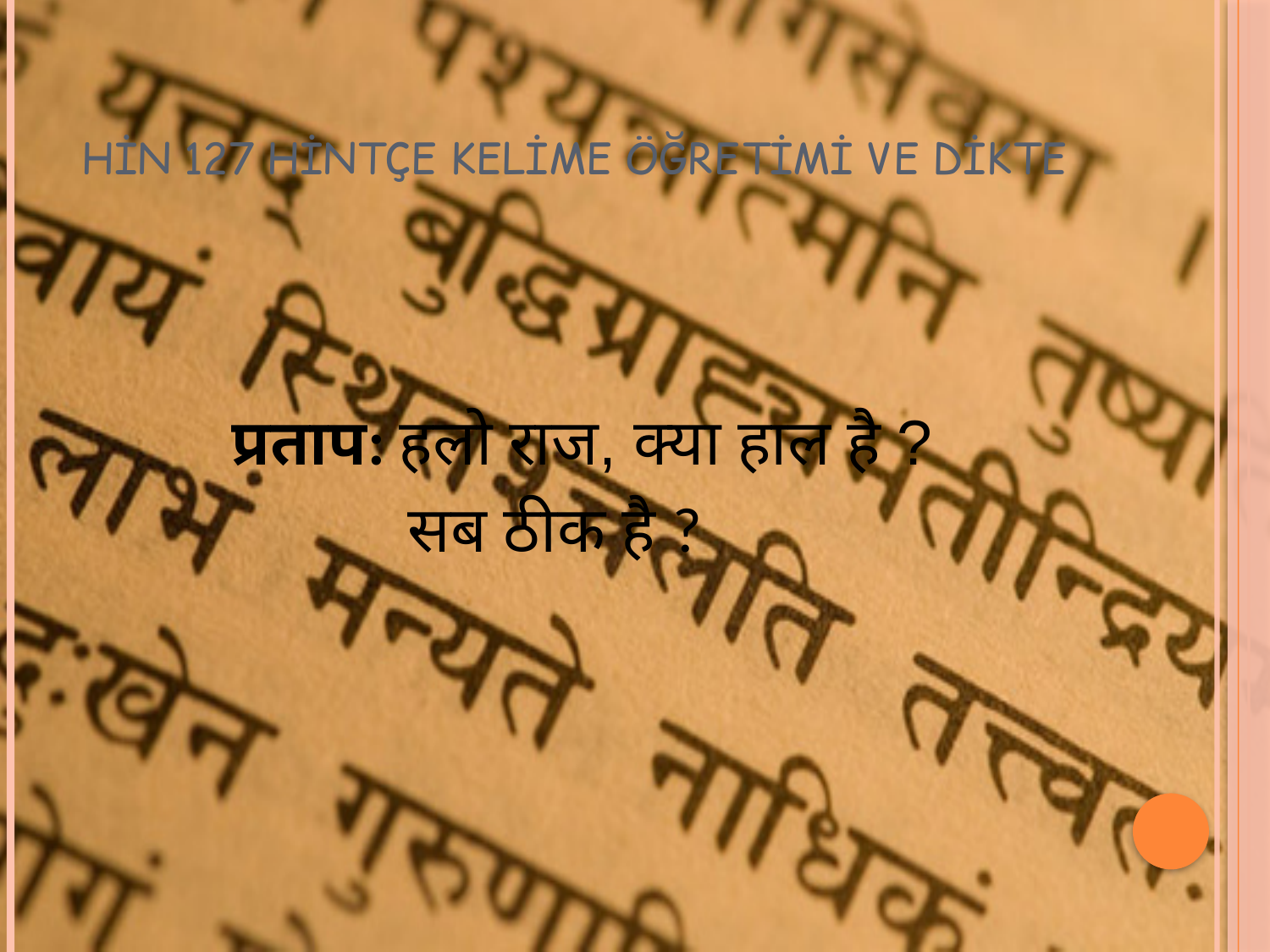

# HİN 127 HİNTÇE KELİME ÖĞRETİMİ VE DİKTE

प्रताप: हलो राज, क्या हाल है ?
 सब ठीक है ?